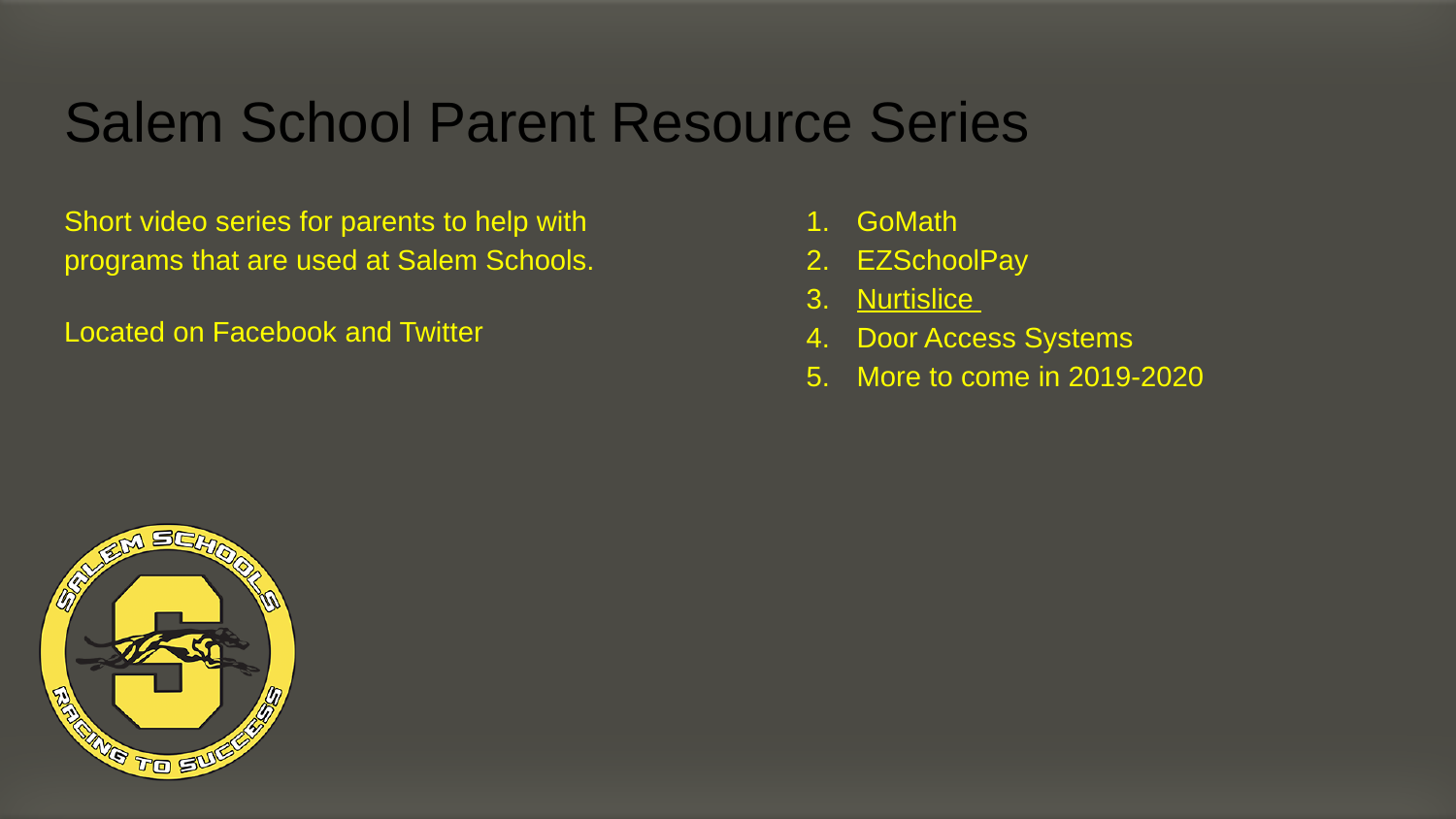

# Salem School Parent Resource Series
Short video series for parents to help with programs that are used at Salem Schools.
Located on Facebook and Twitter
GoMath
EZSchoolPay
Nurtislice
Door Access Systems
More to come in 2019-2020